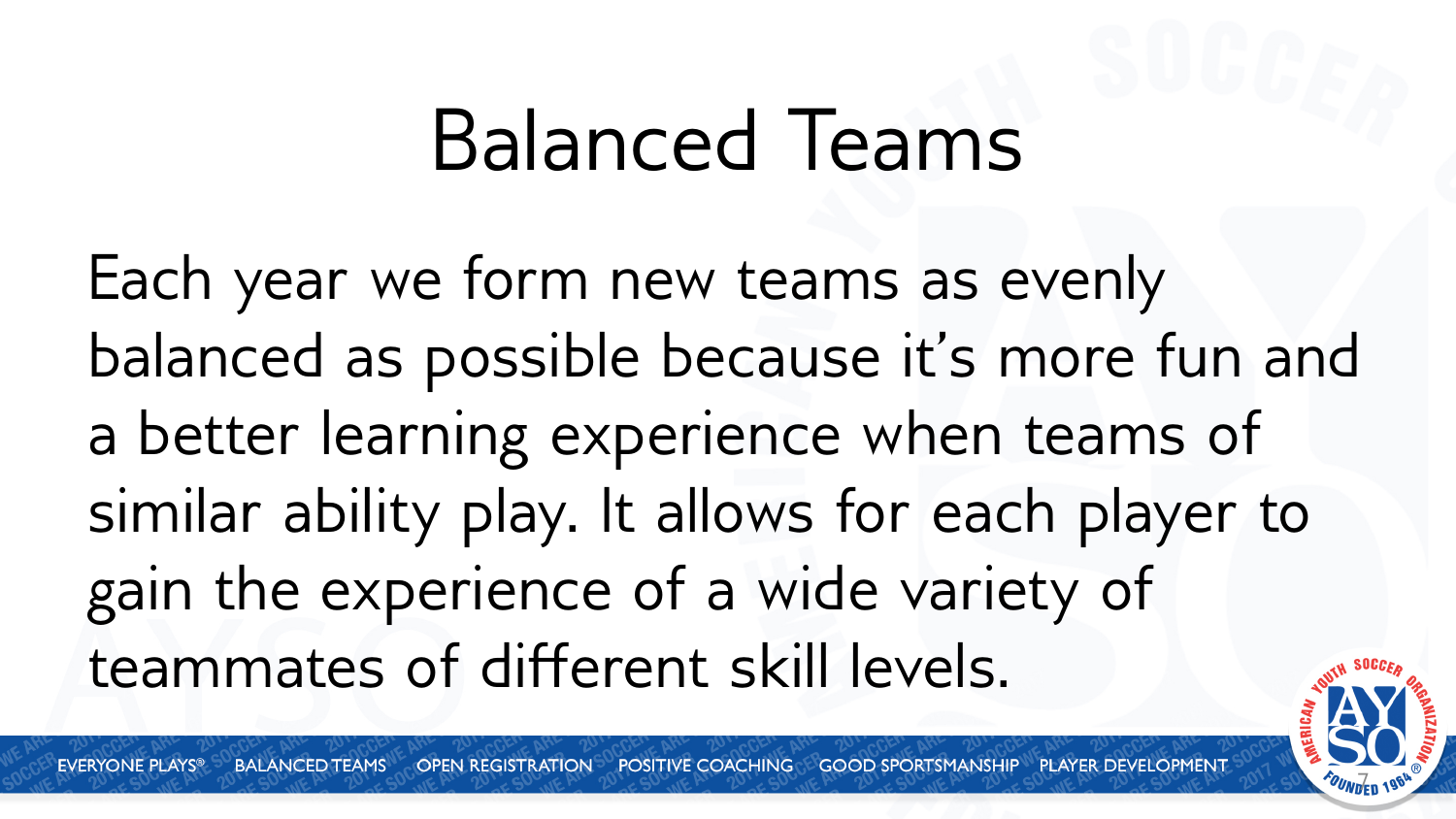

# Balanced Teams
Each year we form new teams as evenly balanced as possible because it’s more fun and a better learning experience when teams of similar ability play. It allows for each player to gain the experience of a wide variety of teammates of different skill levels.
7